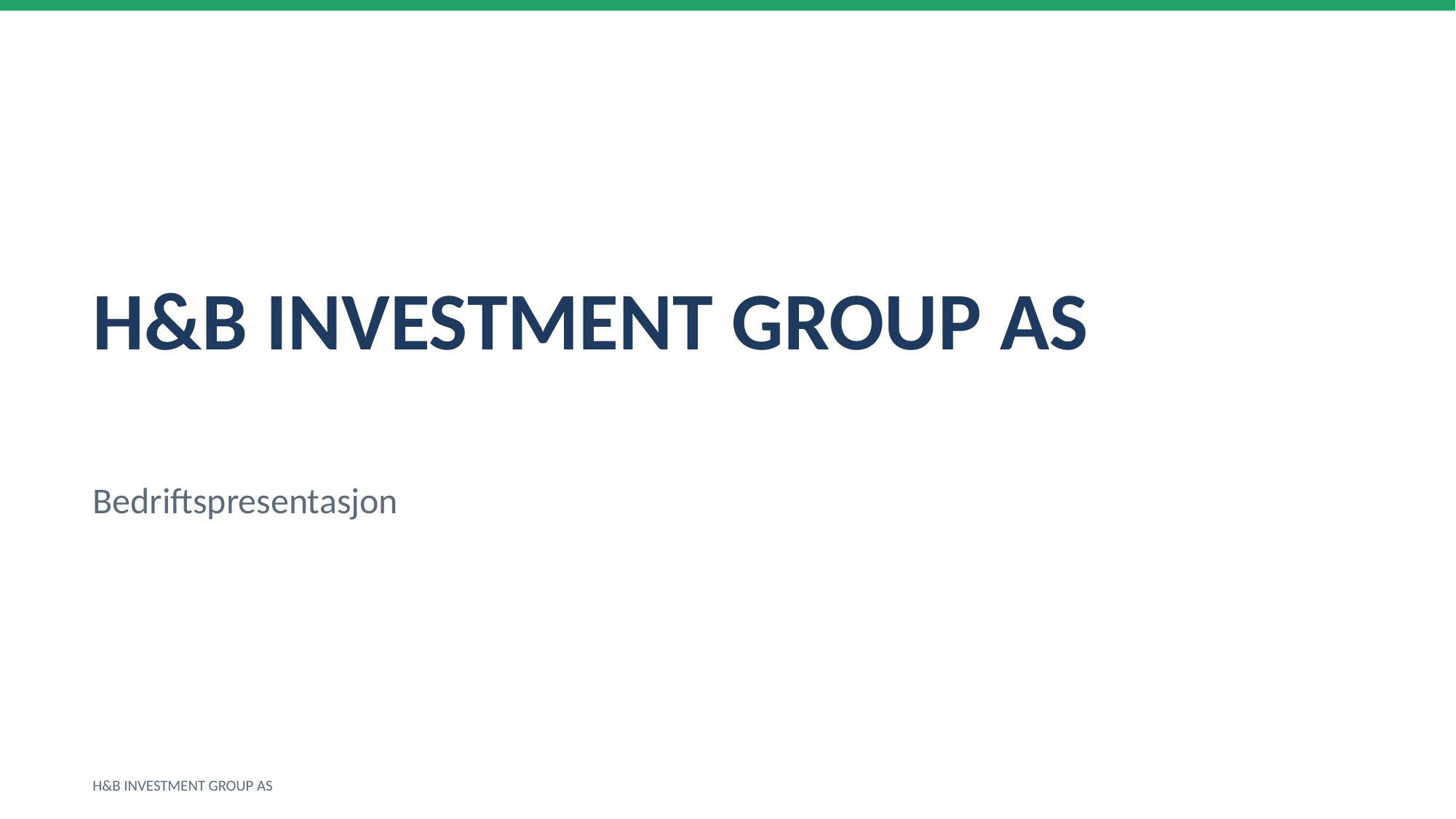

H&B INVESTMENT GROUP AS
Bedriftspresentasjon
H&B INVESTMENT GROUP AS